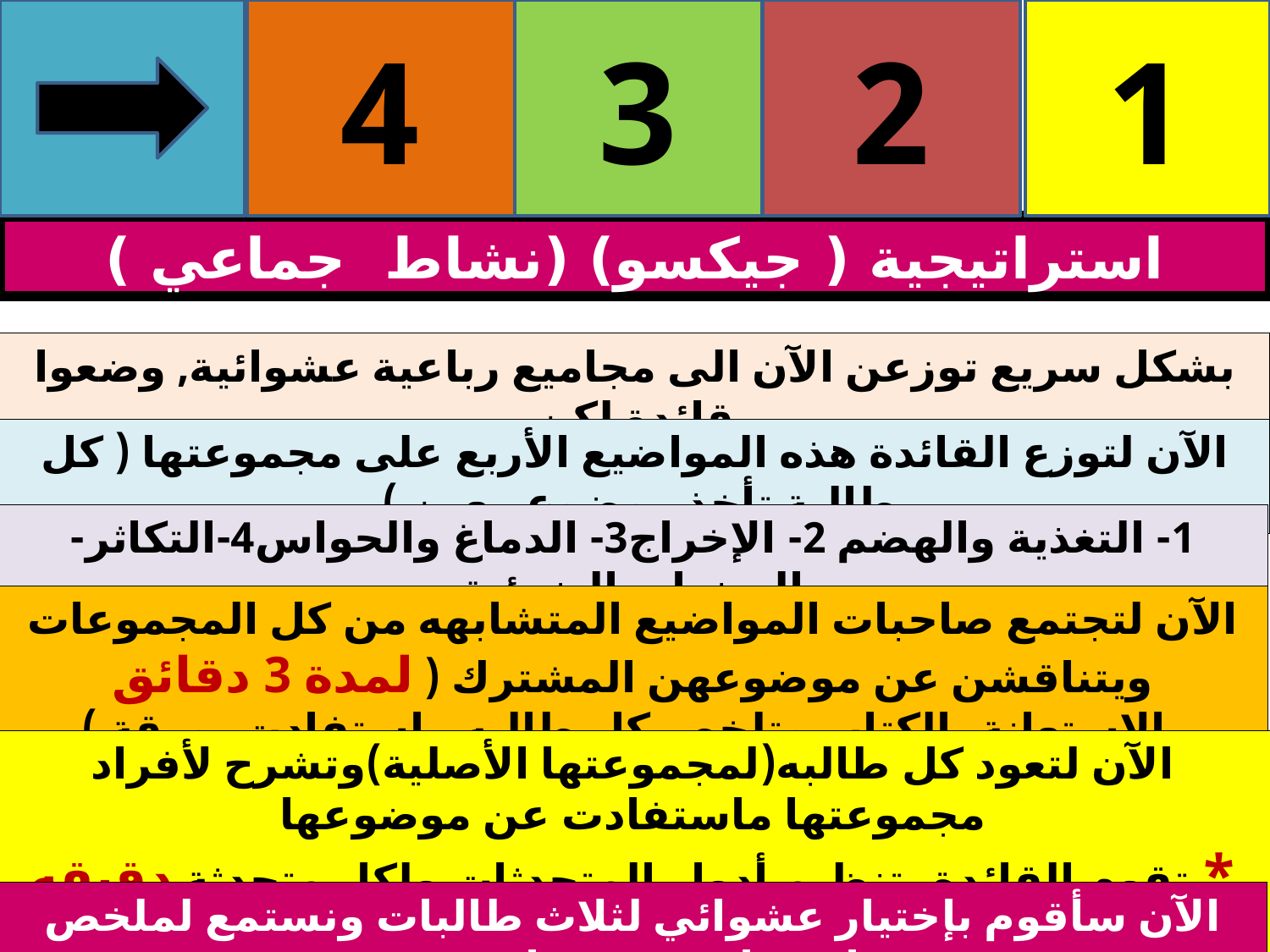

4
3
2
1

استراتيجية ( جيكسو) (نشاط  جماعي )
بشكل سريع توزعن الآن الى مجاميع رباعية عشوائية, وضعوا قائدة لكن
الآن لتوزع القائدة هذه المواضيع الأربع على مجموعتها ( كل طالبة تأخذ موضوع معين )
1- التغذية والهضم 2- الإخراج3- الدماغ والحواس4-التكاثر-السنوات الضوئية
الآن لتجتمع صاحبات المواضيع المتشابهه من كل المجموعات ويتناقشن عن موضوعهن المشترك ( لمدة 3 دقائق بالإستعانة بالكتاب وتلخص كل طالبه ماستفادت بورقة )
الآن لتعود كل طالبه(لمجموعتها الأصلية)وتشرح لأفراد مجموعتها ماستفادت عن موضوعها
* تقوم القائدة بتنظيم أدوار المتحدثات ولكل متحدثة دقيقه ونصف تشرح بها
الآن سأقوم بإختيار عشوائي لثلاث طالبات ونستمع لملخص ماستفادن عن مواضيعهن